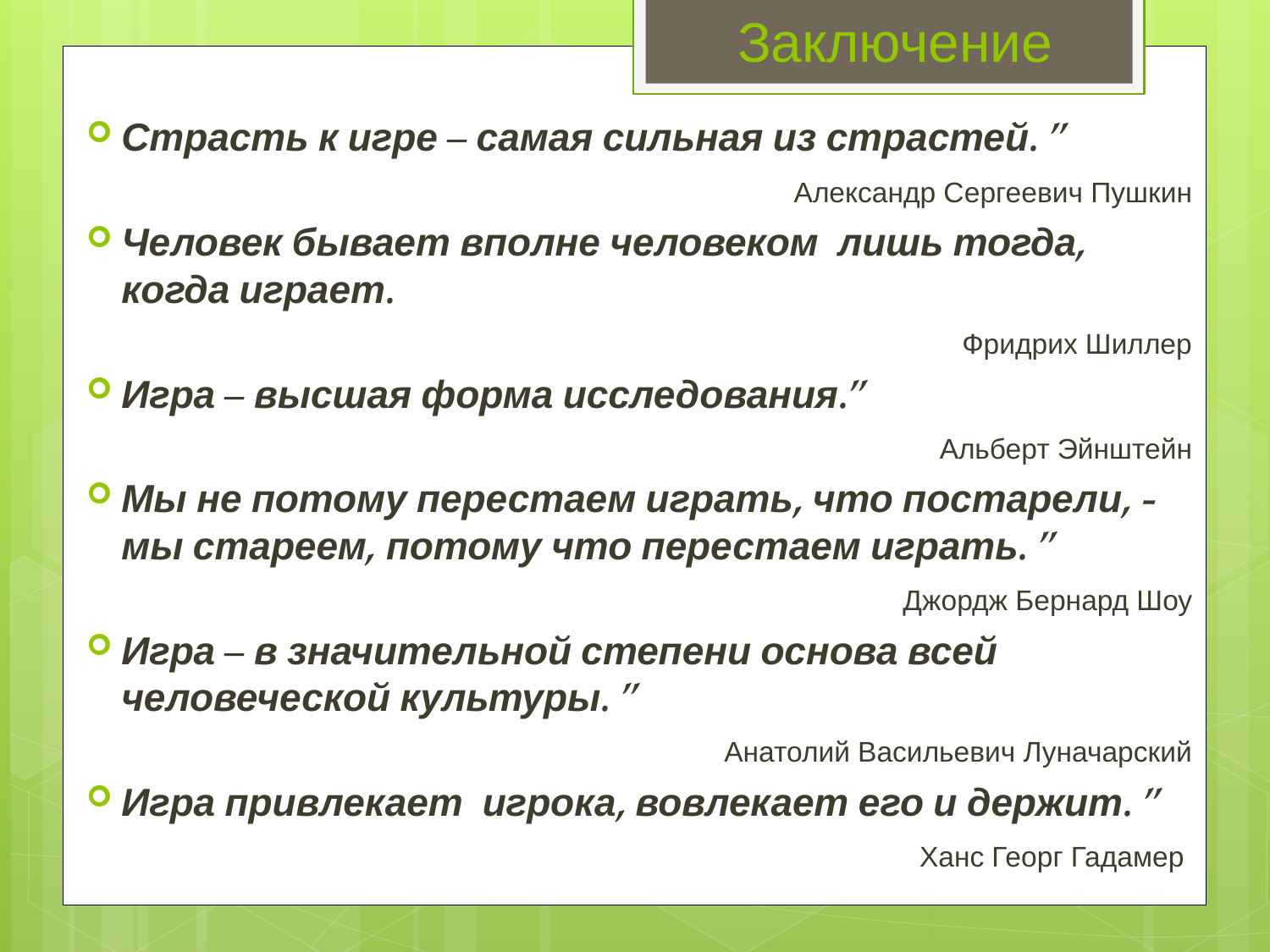

# Заключение
Страсть к игре – самая сильная из страстей. ”
					Александр Сергеевич Пушкин
Человек бывает вполне человеком  лишь тогда, когда играет.
						Фридрих Шиллер
Игра – высшая форма исследования.”
					Альберт Эйнштейн
Мы не потому перестаем играть, что постарели, - мы стареем, потому что перестаем играть. ”
					Джордж Бернард Шоу
Игра – в значительной степени основа всей человеческой культуры. ”
			Анатолий Васильевич Луначарский
Игра привлекает  игрока, вовлекает его и держит. ”
					Ханс Георг Гадамер